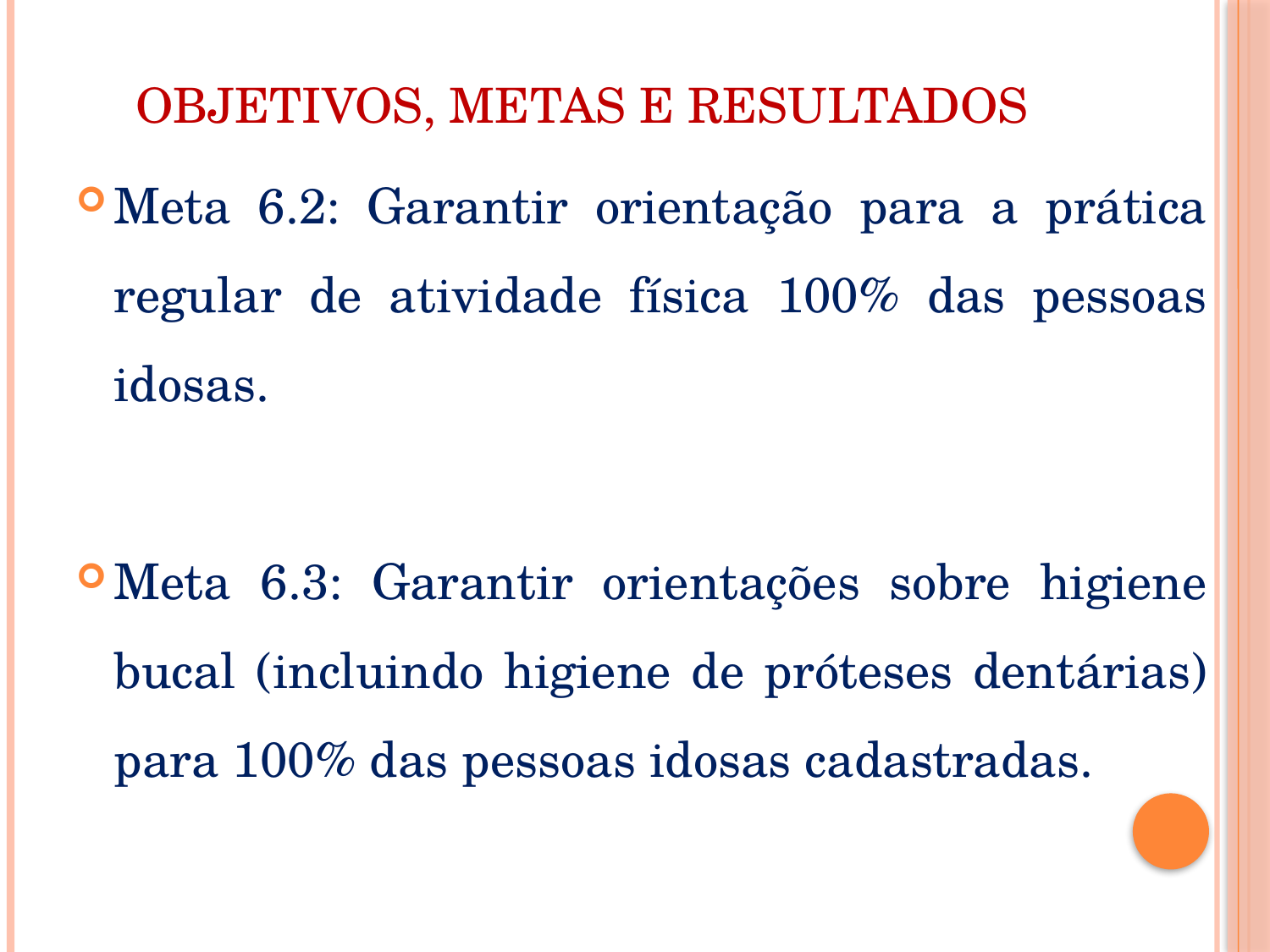

# Objetivos, metas e resultados
Meta 6.2: Garantir orientação para a prática regular de atividade física 100% das pessoas idosas.

Meta 6.3: Garantir orientações sobre higiene bucal (incluindo higiene de próteses dentárias) para 100% das pessoas idosas cadastradas.